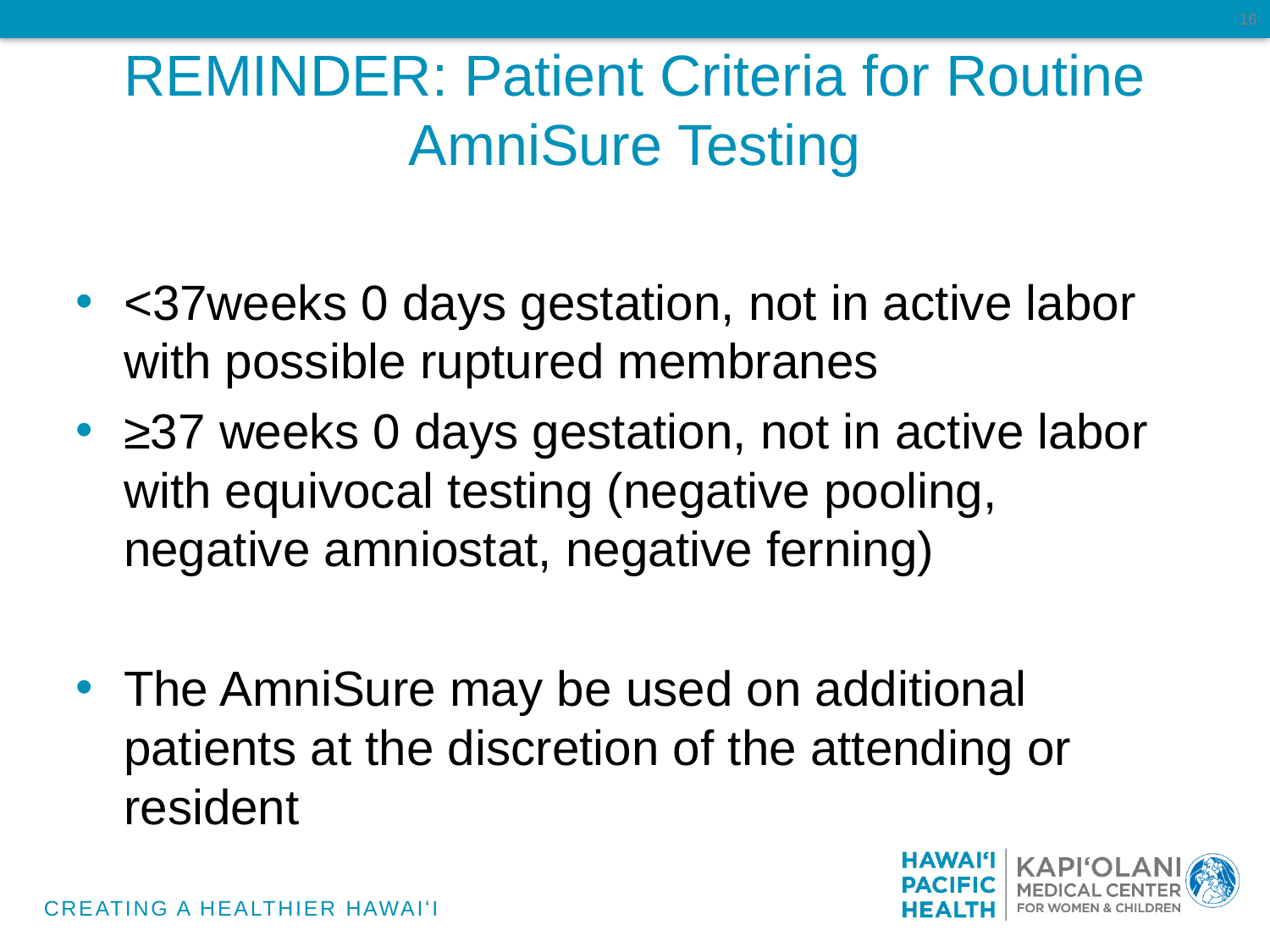

16
REMINDER: Patient Criteria for Routine AmniSure Testing
<37weeks 0 days gestation, not in active labor with possible ruptured membranes
≥37 weeks 0 days gestation, not in active labor with equivocal testing (negative pooling, negative amniostat, negative ferning)

The AmniSure may be used on additional patients at the discretion of the attending or resident

CREATING A HEALTHIER HAWAIʻI